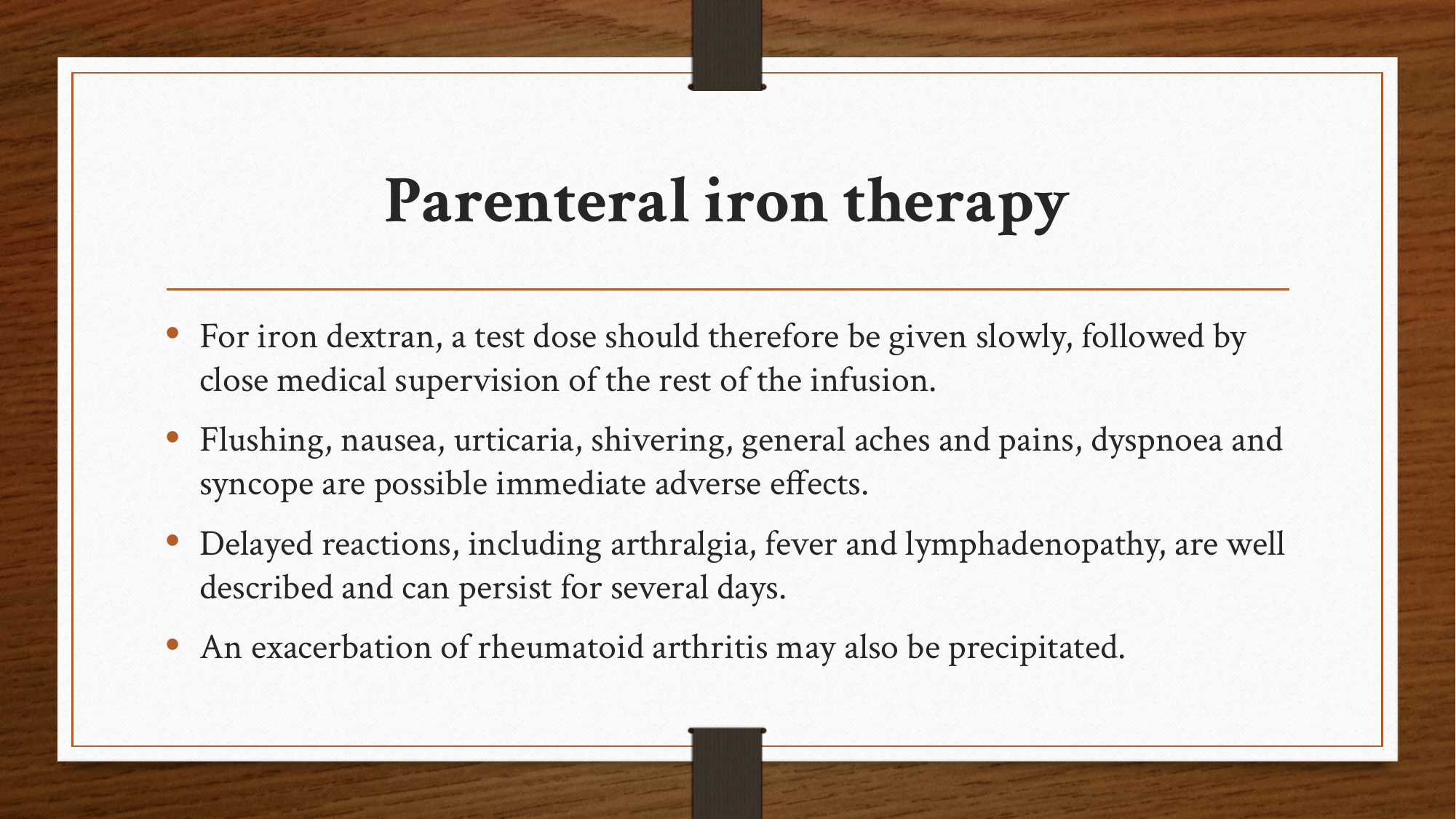

# Parenteral iron therapy
For iron dextran, a test dose should therefore be given slowly, followed by close medical supervision of the rest of the infusion.
Flushing, nausea, urticaria, shivering, general aches and pains, dyspnoea and syncope are possible immediate adverse effects.
Delayed reactions, including arthralgia, fever and lymphadenopathy, are well described and can persist for several days.
An exacerbation of rheumatoid arthritis may also be precipitated.